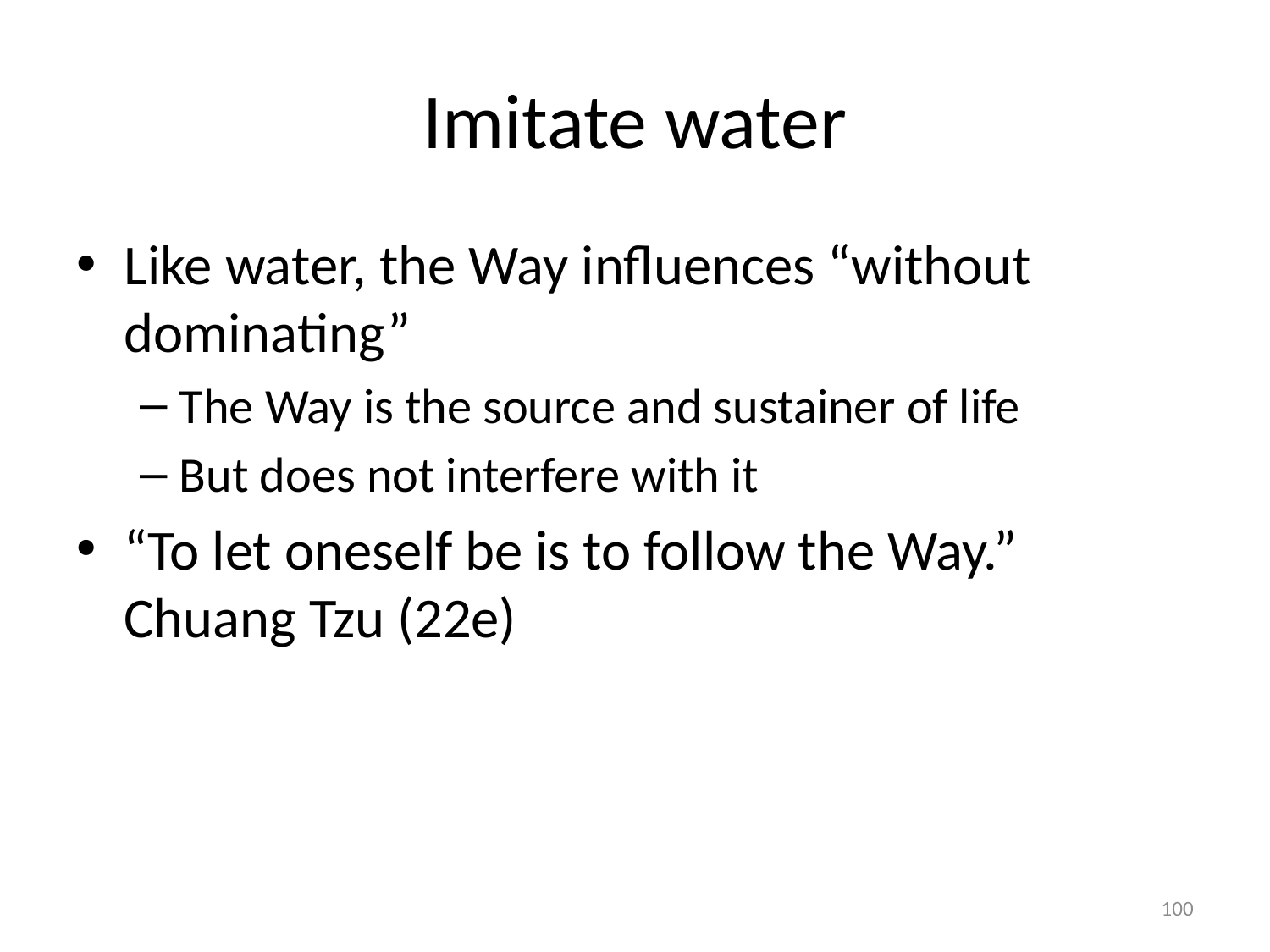

# Imitate water
Like water, the Way influences “without dominating”
The Way is the source and sustainer of life
But does not interfere with it
“To let oneself be is to follow the Way.” Chuang Tzu (22e)

100